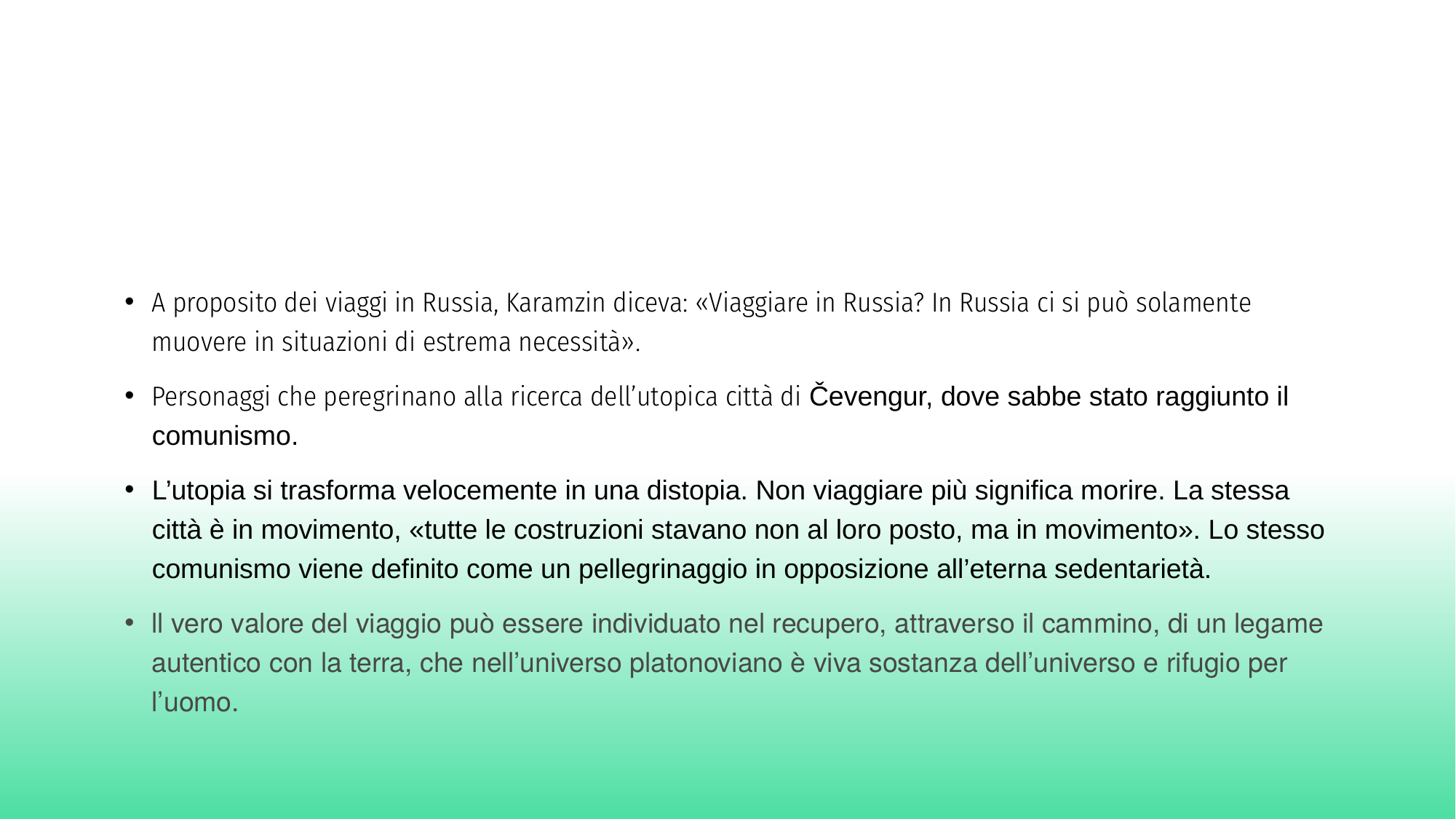

#
A proposito dei viaggi in Russia, Karamzin diceva: «Viaggiare in Russia? In Russia ci si può solamente muovere in situazioni di estrema necessità».
Personaggi che peregrinano alla ricerca dell’utopica città di Čevengur, dove sabbe stato raggiunto il comunismo.
L’utopia si trasforma velocemente in una distopia. Non viaggiare più significa morire. La stessa città è in movimento, «tutte le costruzioni stavano non al loro posto, ma in movimento». Lo stesso comunismo viene definito come un pellegrinaggio in opposizione all’eterna sedentarietà.
ll vero valore del viaggio può essere individuato nel recupero, attraverso il cammino, di un legame autentico con la terra, che nell’universo platonoviano è viva sostanza dell’universo e rifugio per l’uomo.